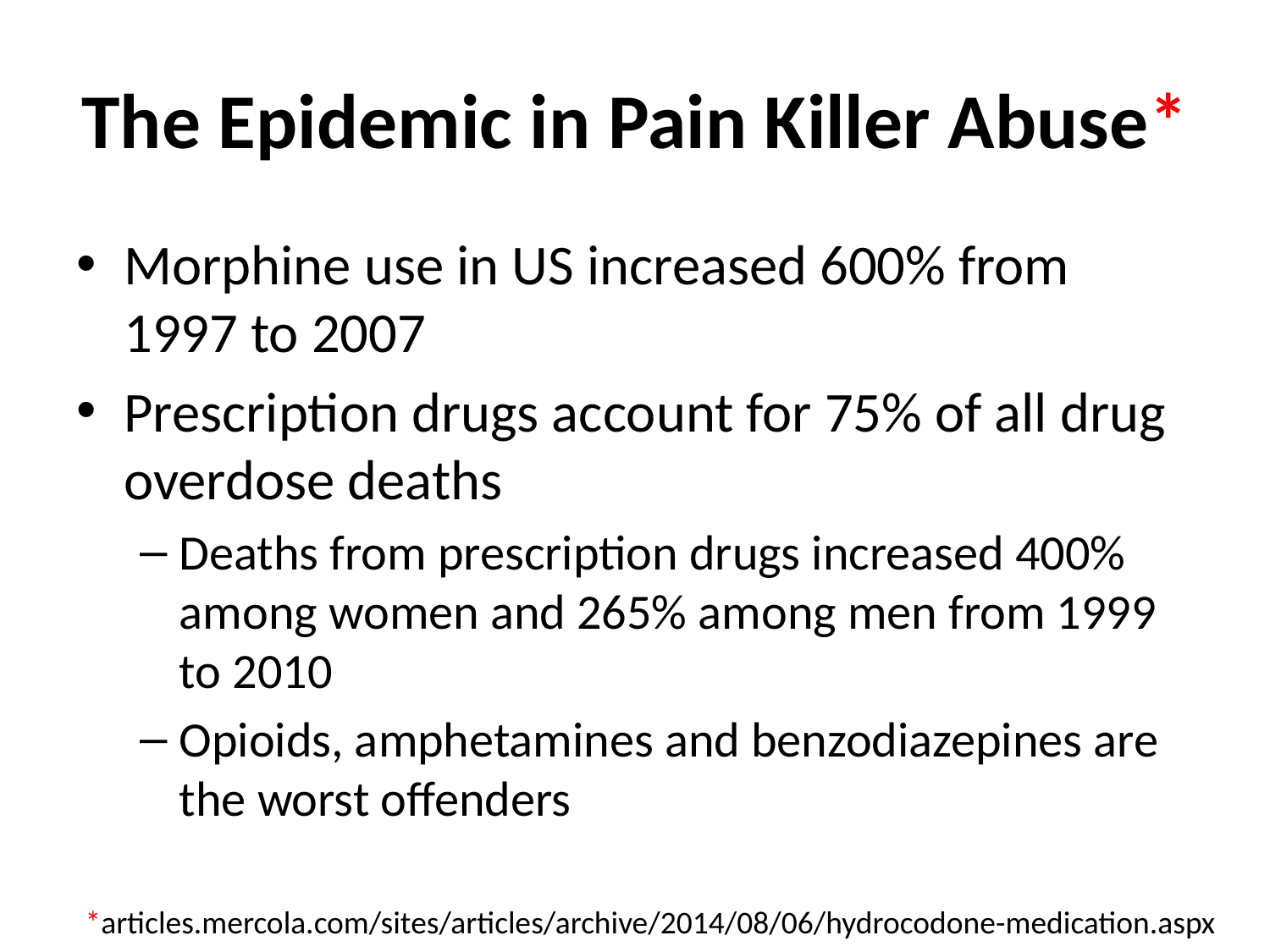

# The Epidemic in Pain Killer Abuse*
Morphine use in US increased 600% from 1997 to 2007
Prescription drugs account for 75% of all drug overdose deaths
Deaths from prescription drugs increased 400% among women and 265% among men from 1999 to 2010
Opioids, amphetamines and benzodiazepines are the worst offenders
*articles.mercola.com/sites/articles/archive/2014/08/06/hydrocodone-medication.aspx